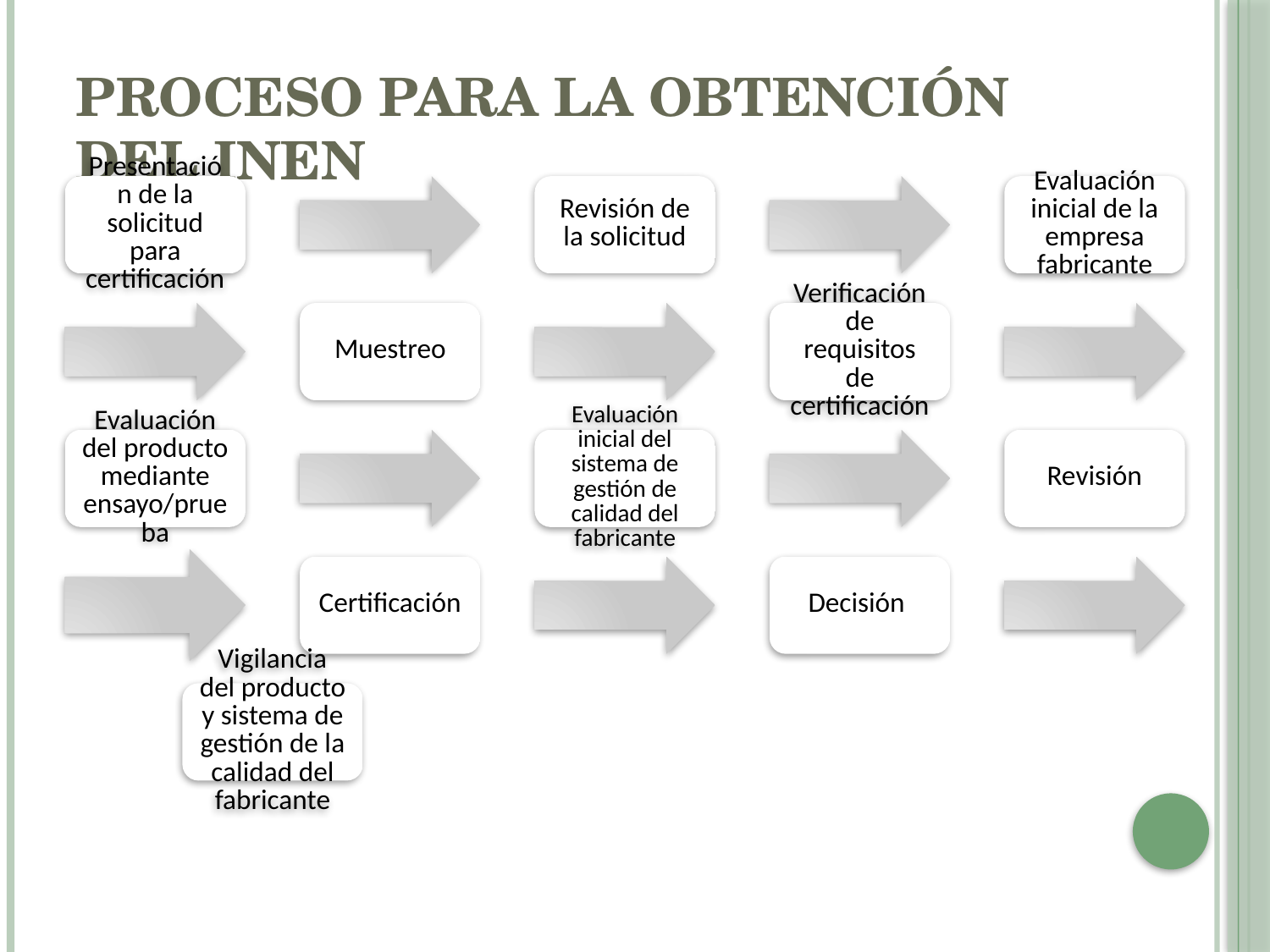

# Proceso para la obtención del INEN
Muestreo
Evaluación del producto mediante ensayo/prueba
Evaluación inicial del sistema de gestión de calidad del fabricante
Revisión
Decisión
Certificación
Vigilancia del producto y sistema de gestión de la calidad del fabricante
Revisión de la solicitud
Verificación de requisitos de certificación